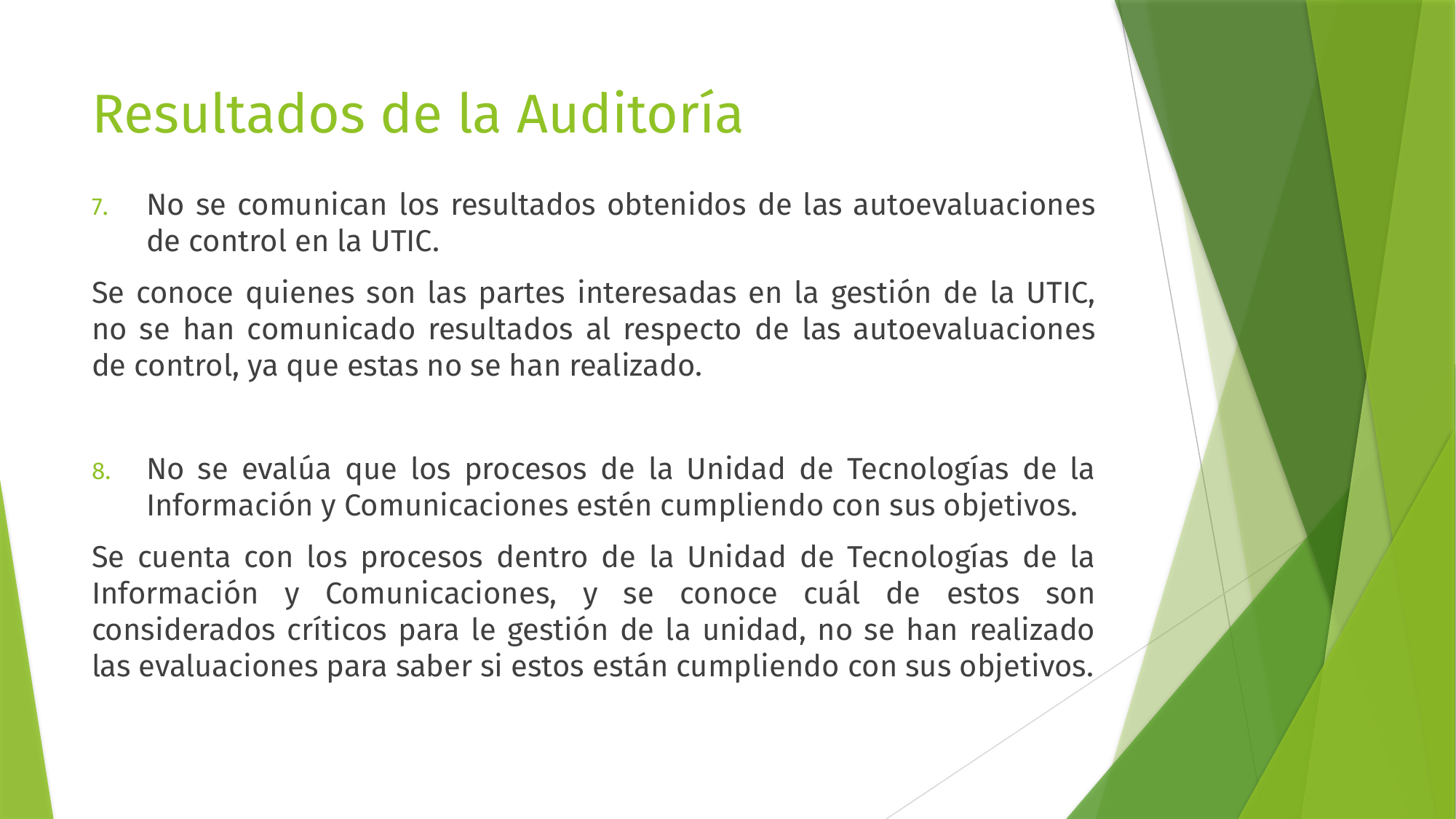

# Resultados de la Auditoría
No se comunican los resultados obtenidos de las autoevaluaciones de control en la UTIC.
Se conoce quienes son las partes interesadas en la gestión de la UTIC, no se han comunicado resultados al respecto de las autoevaluaciones de control, ya que estas no se han realizado.

No se evalúa que los procesos de la Unidad de Tecnologías de la Información y Comunicaciones estén cumpliendo con sus objetivos.
Se cuenta con los procesos dentro de la Unidad de Tecnologías de la Información y Comunicaciones, y se conoce cuál de estos son considerados críticos para le gestión de la unidad, no se han realizado las evaluaciones para saber si estos están cumpliendo con sus objetivos.